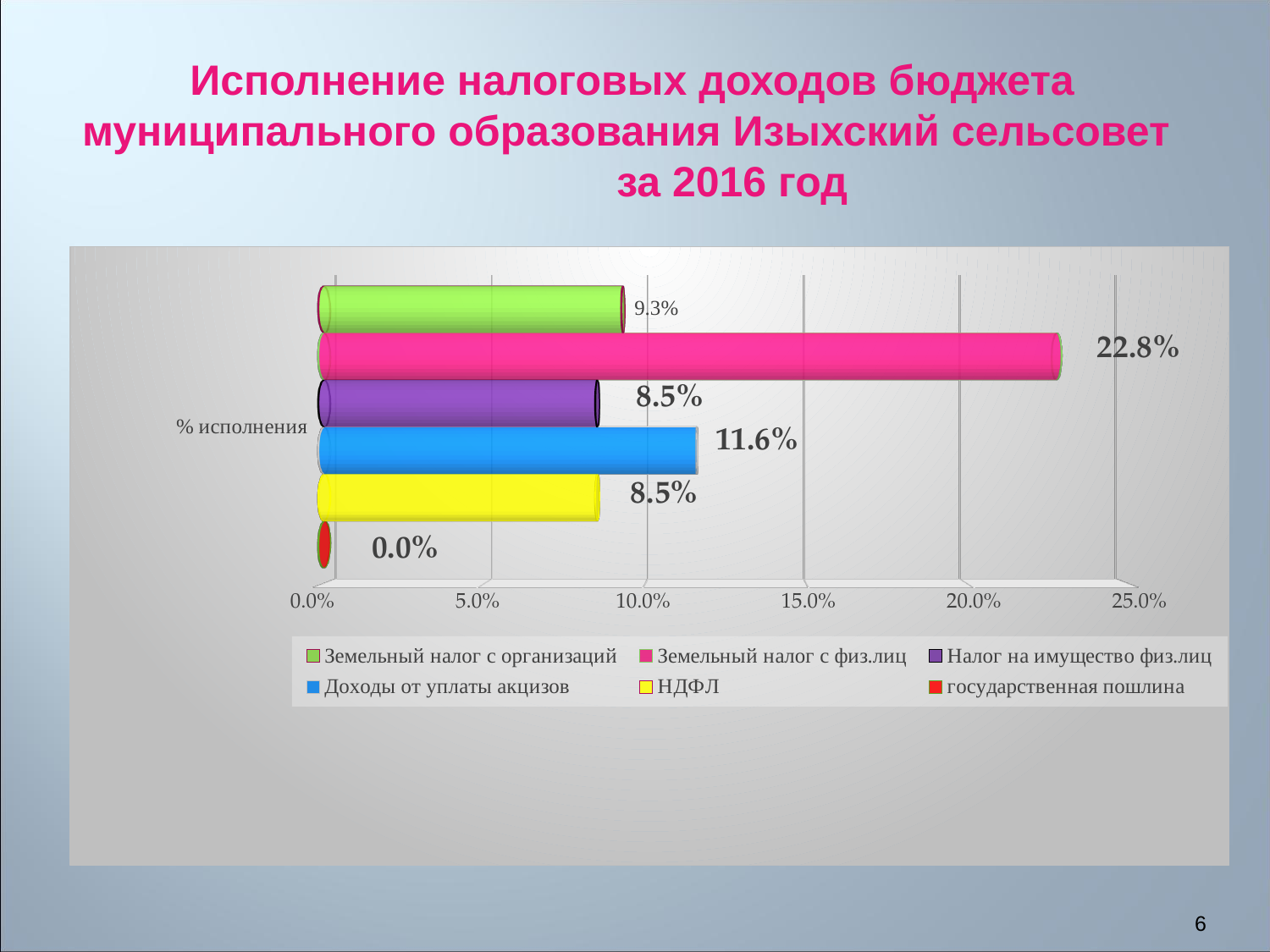

Исполнение налоговых доходов бюджета муниципального образования Изыхский сельсовет                   за 2016 год

[unsupported chart]

6